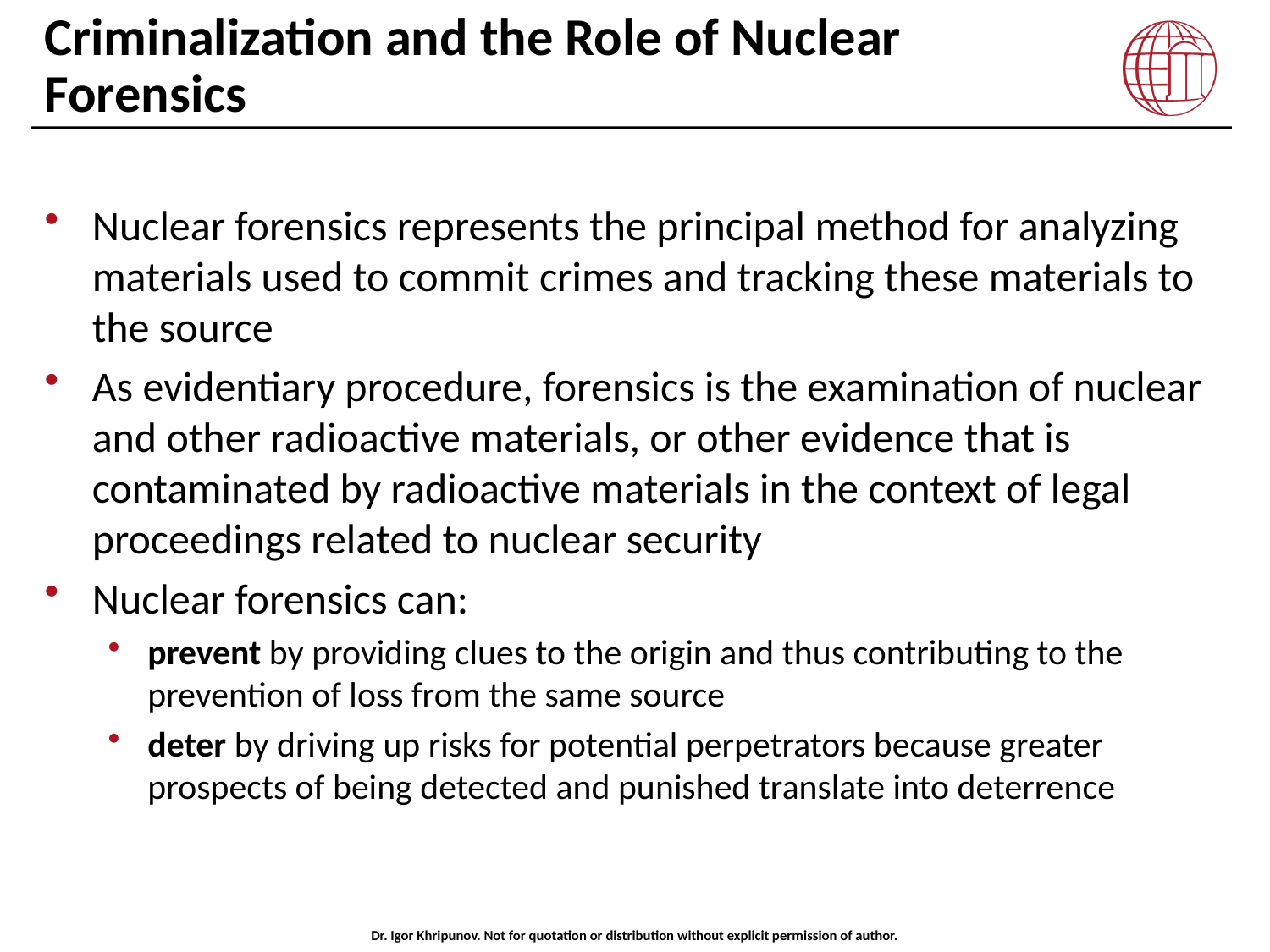

# Criminalization and the Role of Nuclear Forensics
Nuclear forensics represents the principal method for analyzing materials used to commit crimes and tracking these materials to the source
As evidentiary procedure, forensics is the examination of nuclear and other radioactive materials, or other evidence that is contaminated by radioactive materials in the context of legal proceedings related to nuclear security
Nuclear forensics can:
prevent by providing clues to the origin and thus contributing to the prevention of loss from the same source
deter by driving up risks for potential perpetrators because greater prospects of being detected and punished translate into deterrence